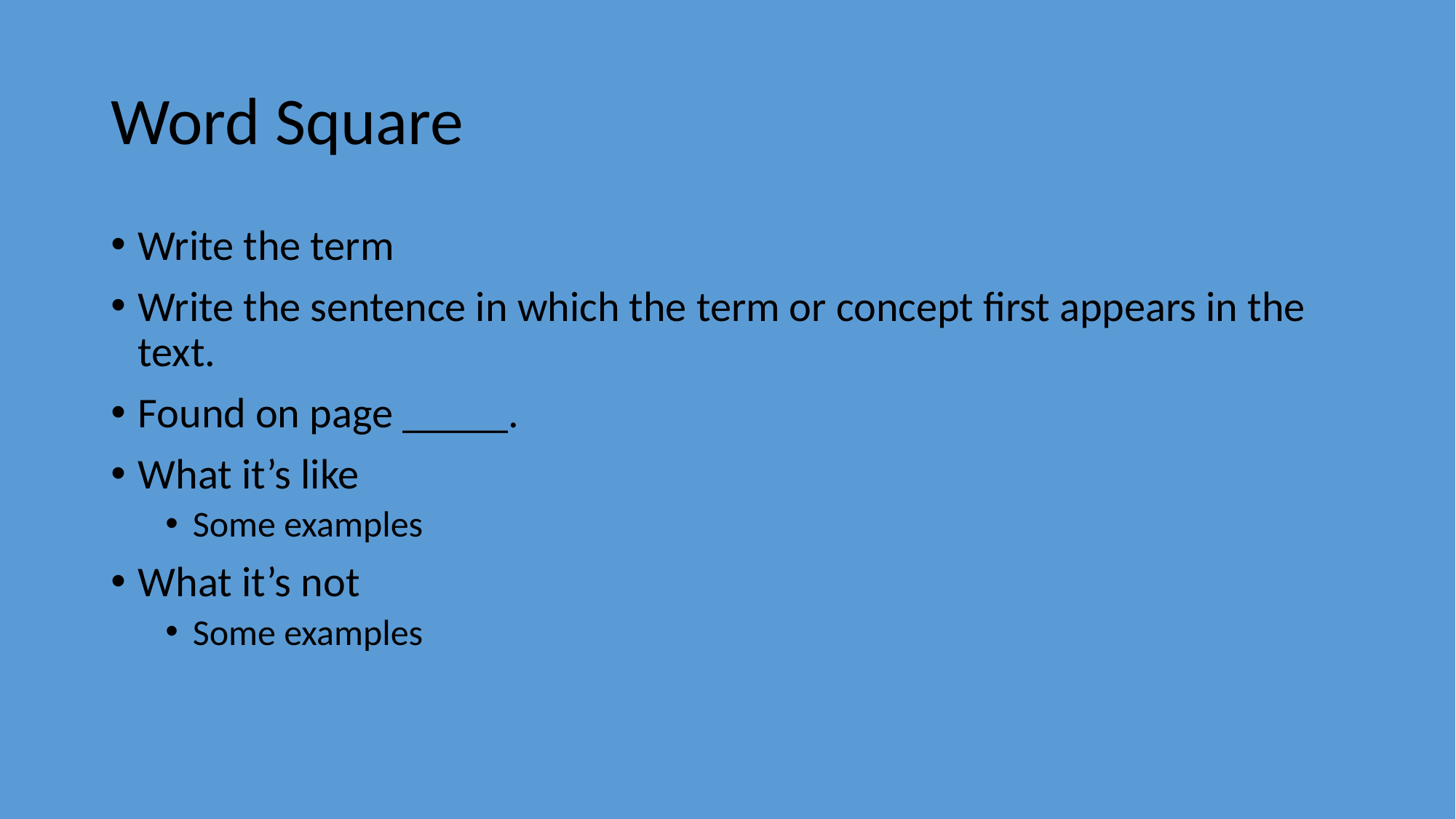

# Word Square
Write the term
Write the sentence in which the term or concept first appears in the text.
Found on page _____.
What it’s like
Some examples
What it’s not
Some examples